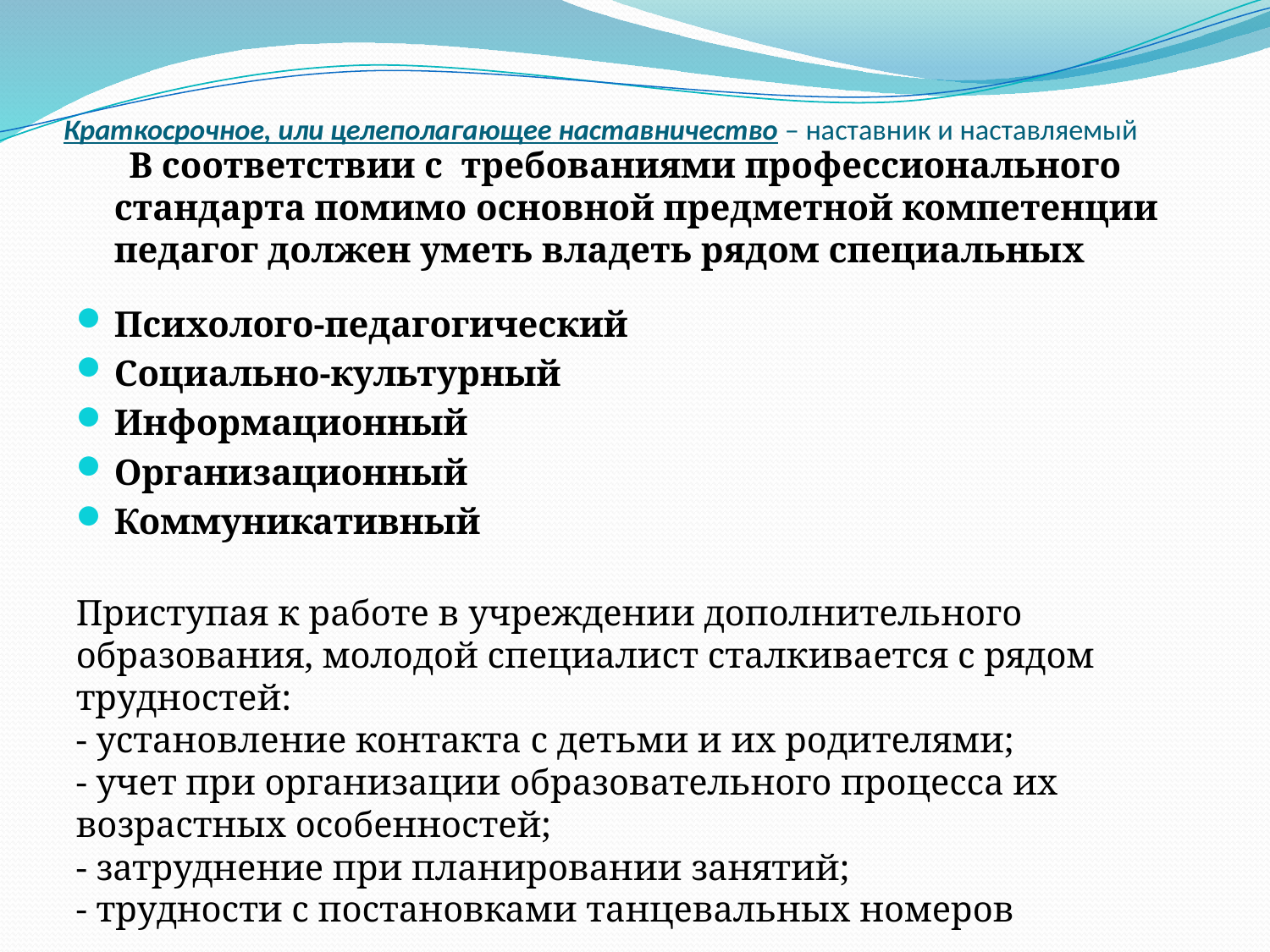

# Краткосрочное, или целеполагающее наставничество – наставник и наставляемый
  В соответствии с  требованиями профессионального стандарта помимо основной предметной компетенции педагог должен уметь владеть рядом специальных

Психолого-педагогический
Социально-культурный
Информационный
Организационный
Коммуникативный
Приступая к работе в учреждении дополнительного образования, молодой специалист сталкивается с рядом трудностей:
- установление контакта с детьми и их родителями;
- учет при организации образовательного процесса их возрастных особенностей;
- затруднение при планировании занятий;
- трудности с постановками танцевальных номеров